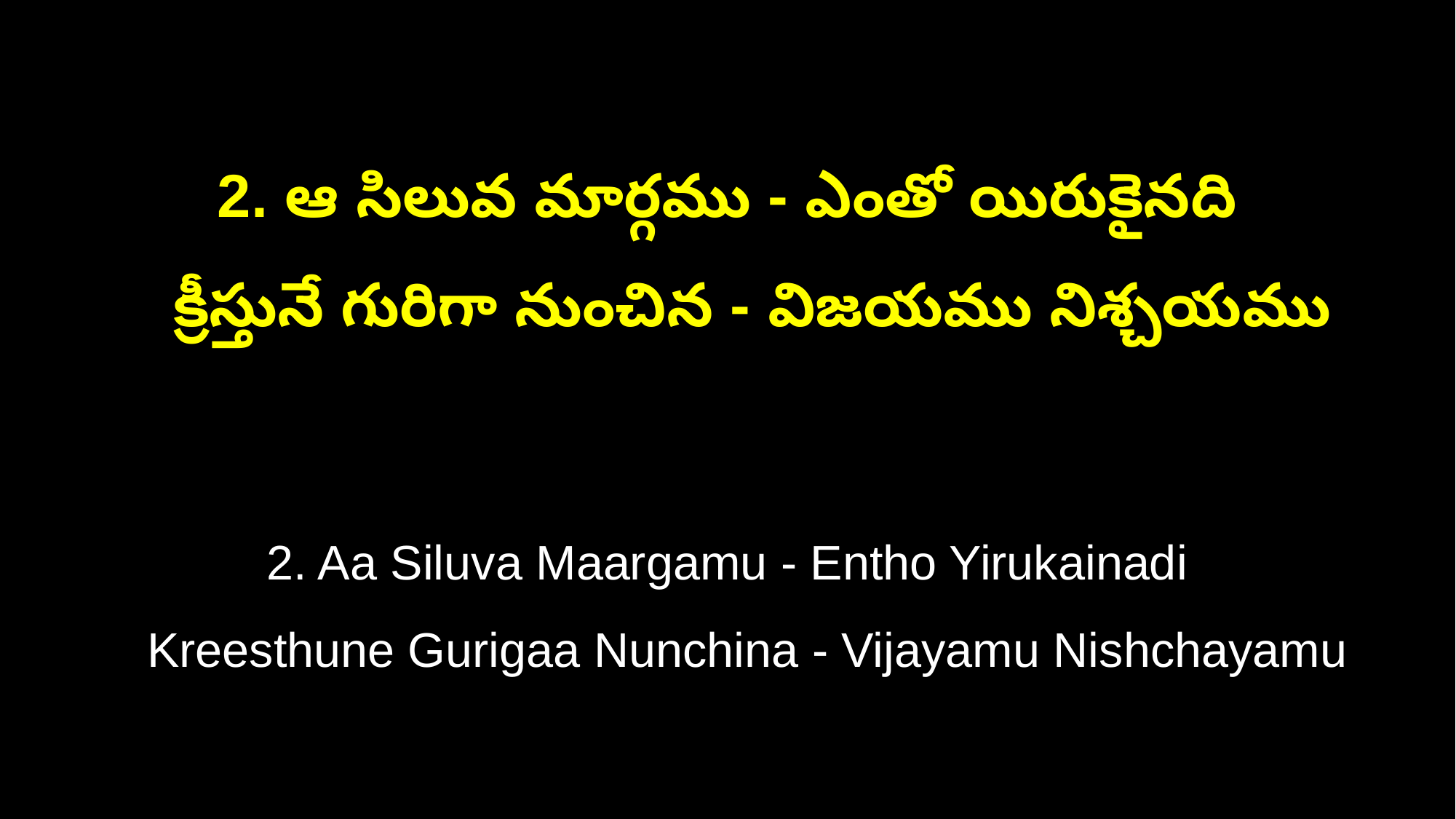

2. ఆ సిలువ మార్గము - ఎంతో యిరుకైనది
   క్రీస్తునే గురిగా నుంచిన - విజయము నిశ్చయము
2. Aa Siluva Maargamu - Entho Yirukainadi
   Kreesthune Gurigaa Nunchina - Vijayamu Nishchayamu